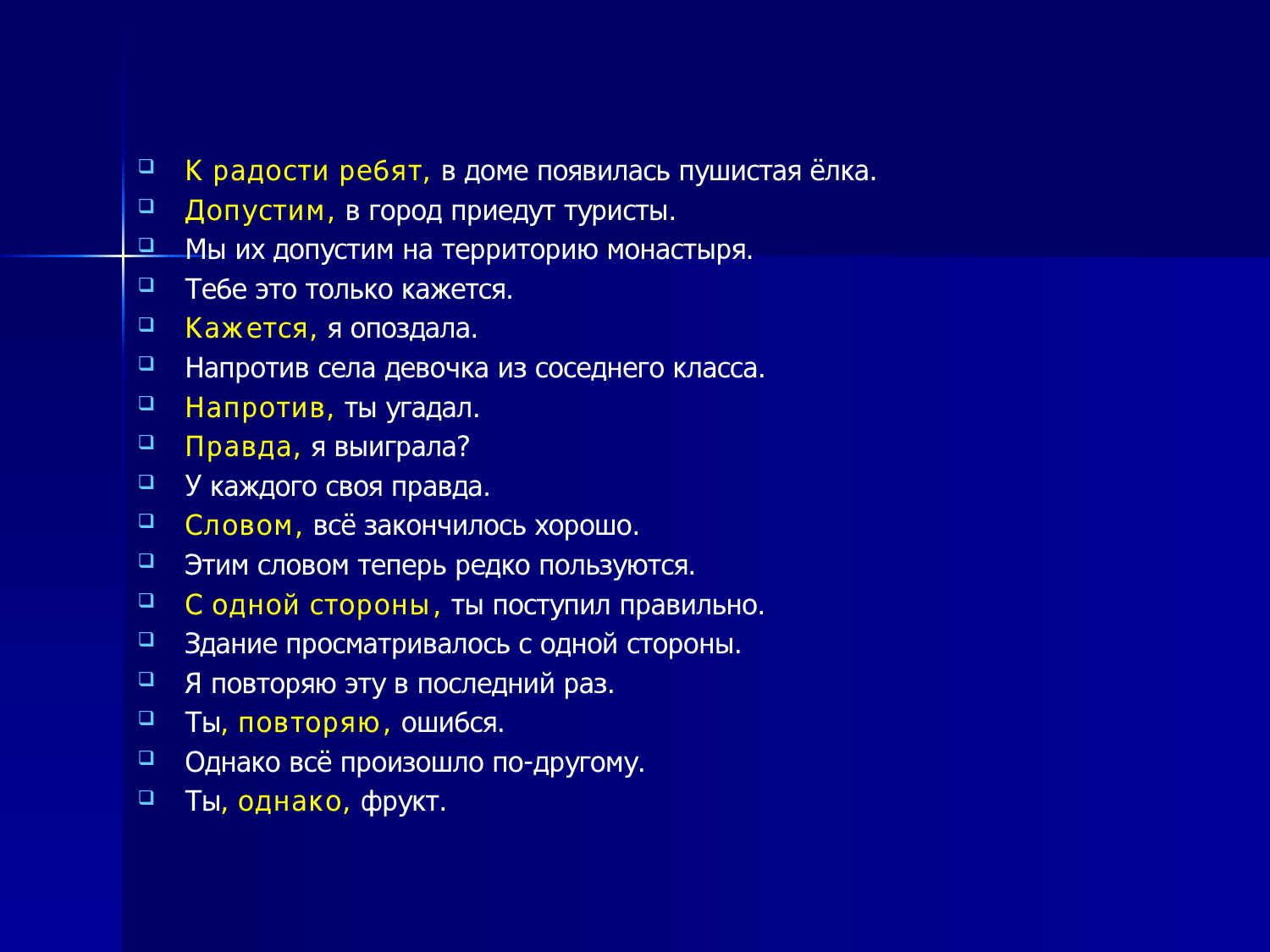

К радости ребят, в доме появилась пушистая ёлка.
Допустим, в город приедут туристы.
Мы их допустим на территорию монастыря.
Тебе это только кажется.
Кажется, я опоздала.
Напротив села девочка из соседнего класса.
Напротив, ты угадал.
Правда, я выиграла?
У каждого своя правда.
Словом, всё закончилось хорошо.
Этим словом теперь редко пользуются.
С одной стороны, ты поступил правильно.
Здание просматривалось с одной стороны.
Я повторяю эту в последний раз.
Ты, повторяю, ошибся.
Однако всё произошло по-другому.
Ты, однако, фрукт.